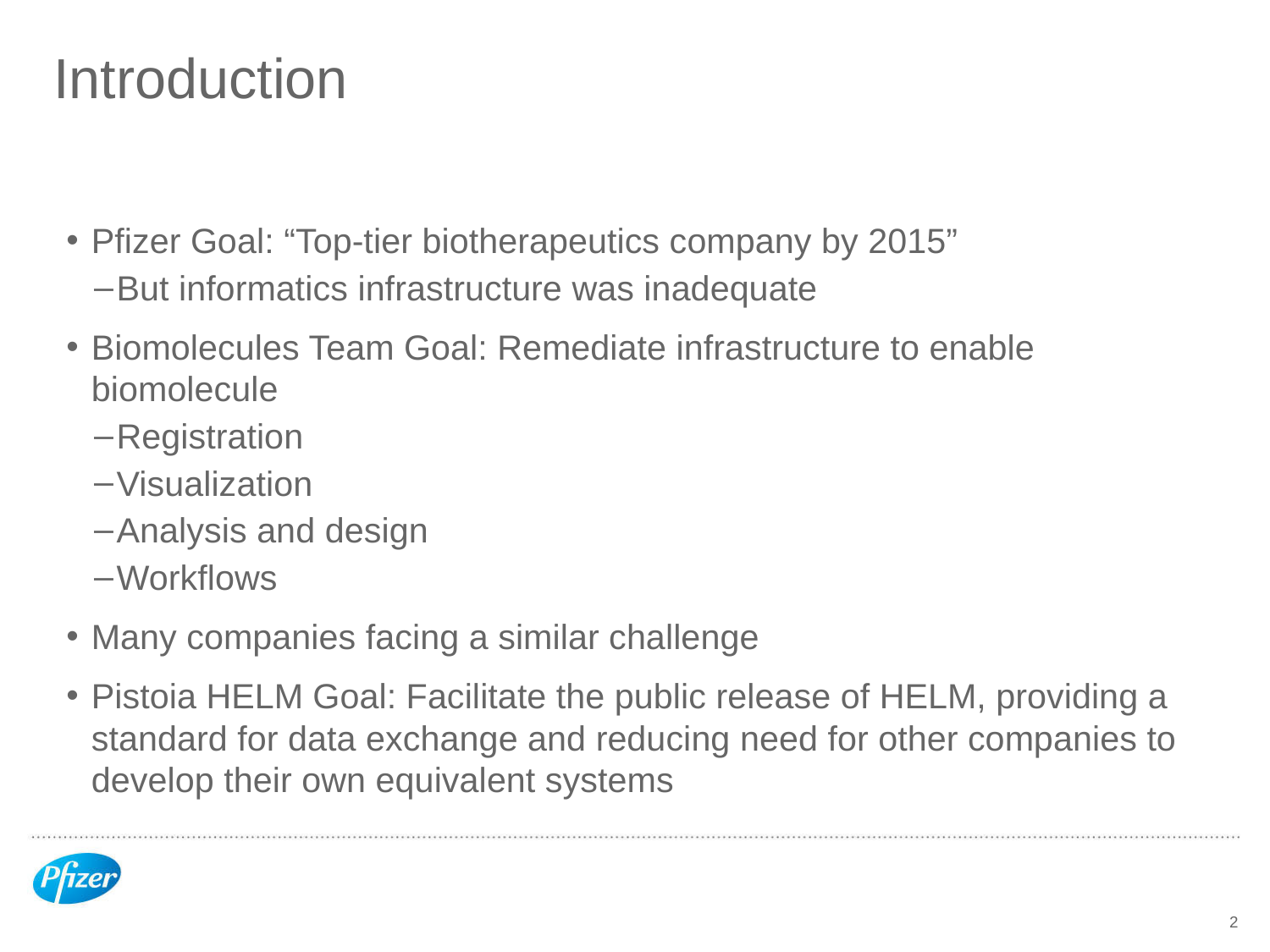

# Introduction
Pfizer Goal: “Top-tier biotherapeutics company by 2015”
But informatics infrastructure was inadequate
Biomolecules Team Goal: Remediate infrastructure to enable biomolecule
Registration
Visualization
Analysis and design
Workflows
Many companies facing a similar challenge
Pistoia HELM Goal: Facilitate the public release of HELM, providing a standard for data exchange and reducing need for other companies to develop their own equivalent systems
2